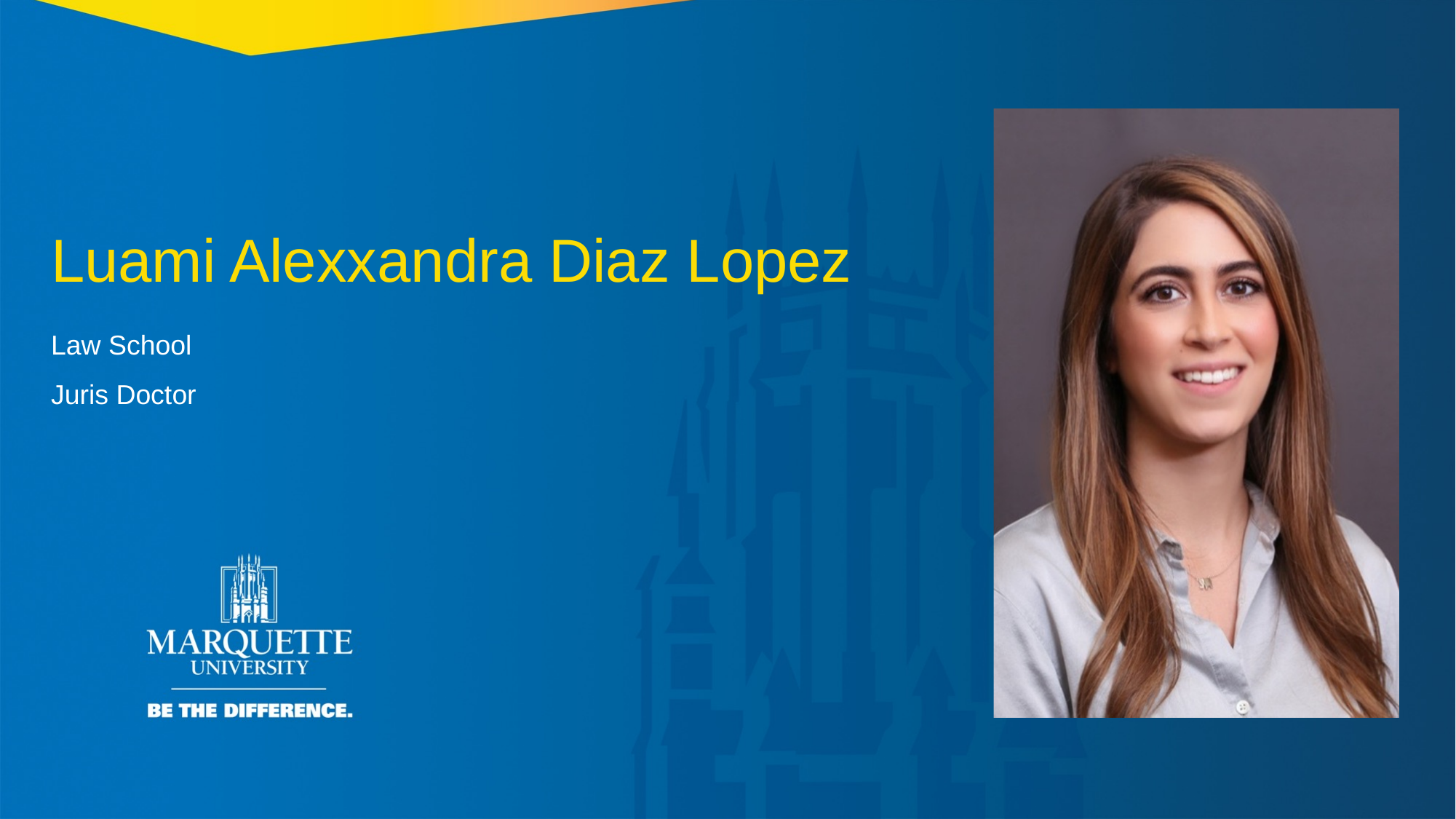

Luami Alexxandra Diaz Lopez
Law School
Juris Doctor